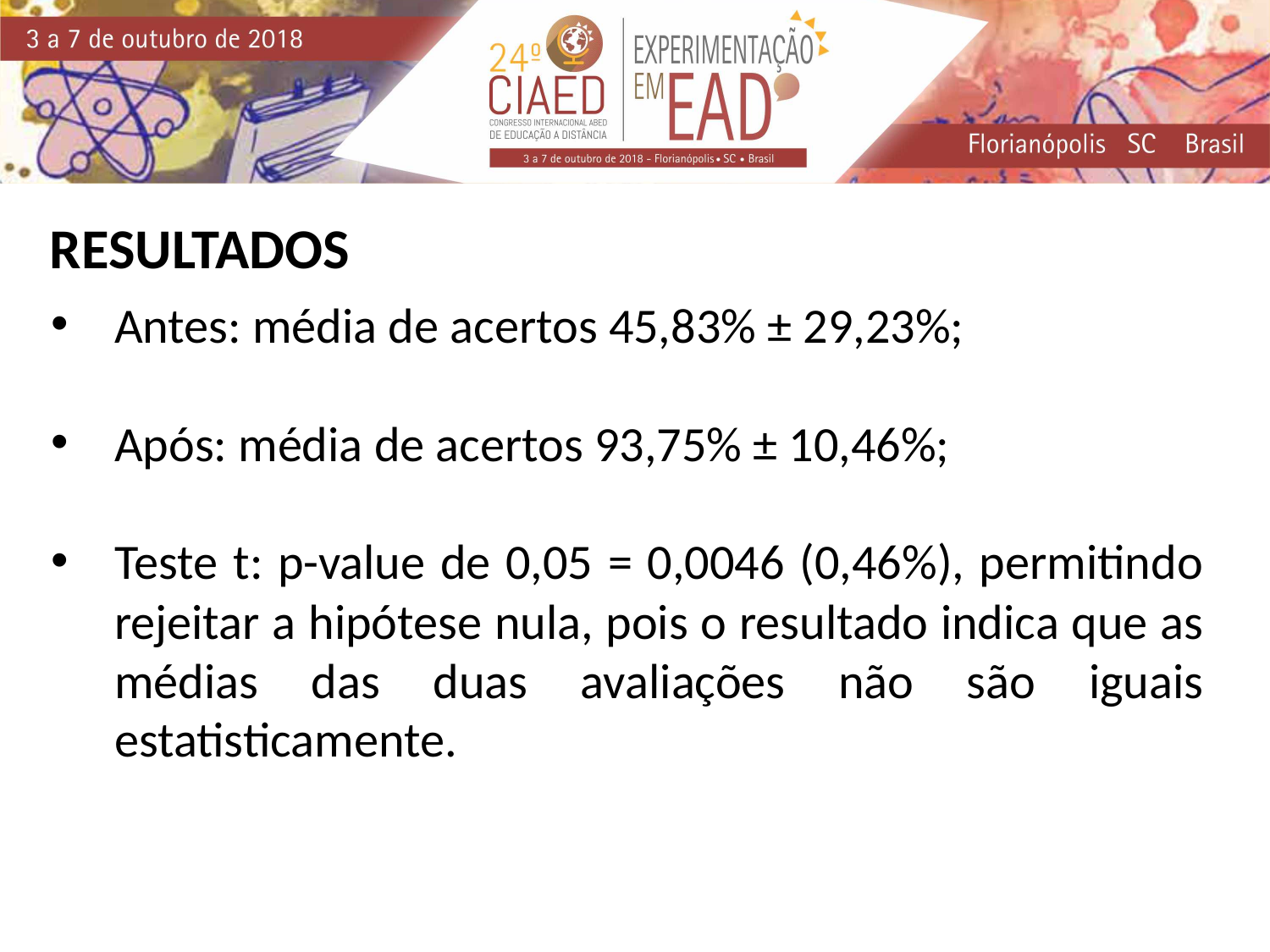

RESULTADOS
Antes: média de acertos 45,83% ± 29,23%;

Após: média de acertos 93,75% ± 10,46%;

Teste t: p-value de 0,05 = 0,0046 (0,46%), permitindo rejeitar a hipótese nula, pois o resultado indica que as médias das duas avaliações não são iguais estatisticamente.